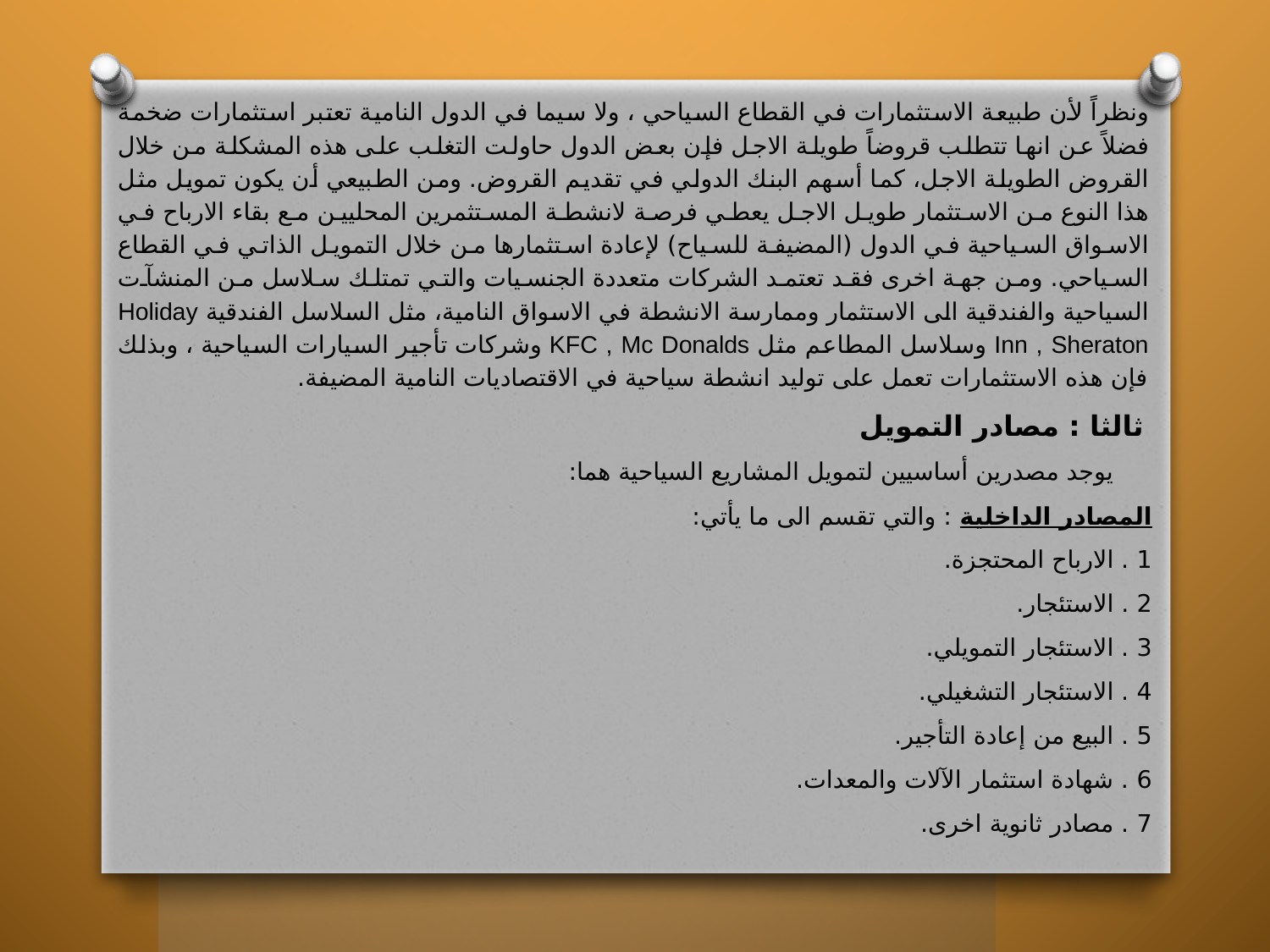

ونظراً لأن طبيعة الاستثمارات في القطاع السياحي ، ولا سيما في الدول النامية تعتبر استثمارات ضخمة فضلاً عن انها تتطلب قروضاً طويلة الاجل فإن بعض الدول حاولت التغلب على هذه المشكلة من خلال القروض الطويلة الاجل، كما أسهم البنك الدولي في تقديم القروض. ومن الطبيعي أن يكون تمويل مثل هذا النوع من الاستثمار طويل الاجل يعطي فرصة لانشطة المستثمرين المحليين مع بقاء الارباح في الاسواق السياحية في الدول (المضيفة للسياح) لإعادة استثمارها من خلال التمويل الذاتي في القطاع السياحي. ومن جهة اخرى فقد تعتمد الشركات متعددة الجنسيات والتي تمتلك سلاسل من المنشآت السياحية والفندقية الى الاستثمار وممارسة الانشطة في الاسواق النامية، مثل السلاسل الفندقية Holiday Inn , Sheraton وسلاسل المطاعم مثل KFC , Mc Donalds وشركات تأجير السيارات السياحية ، وبذلك فإن هذه الاستثمارات تعمل على توليد انشطة سياحية في الاقتصاديات النامية المضيفة.
 ثالثا : مصادر التمويل
     يوجد مصدرين أساسيين لتمويل المشاريع السياحية هما:
المصادر الداخلية : والتي تقسم الى ما يأتي:
1 . الارباح المحتجزة.
2 . الاستئجار.
3 . الاستئجار التمويلي.
4 . الاستئجار التشغيلي.
5 . البيع من إعادة التأجير.
6 . شهادة استثمار الآلات والمعدات.
7 . مصادر ثانوية اخرى.